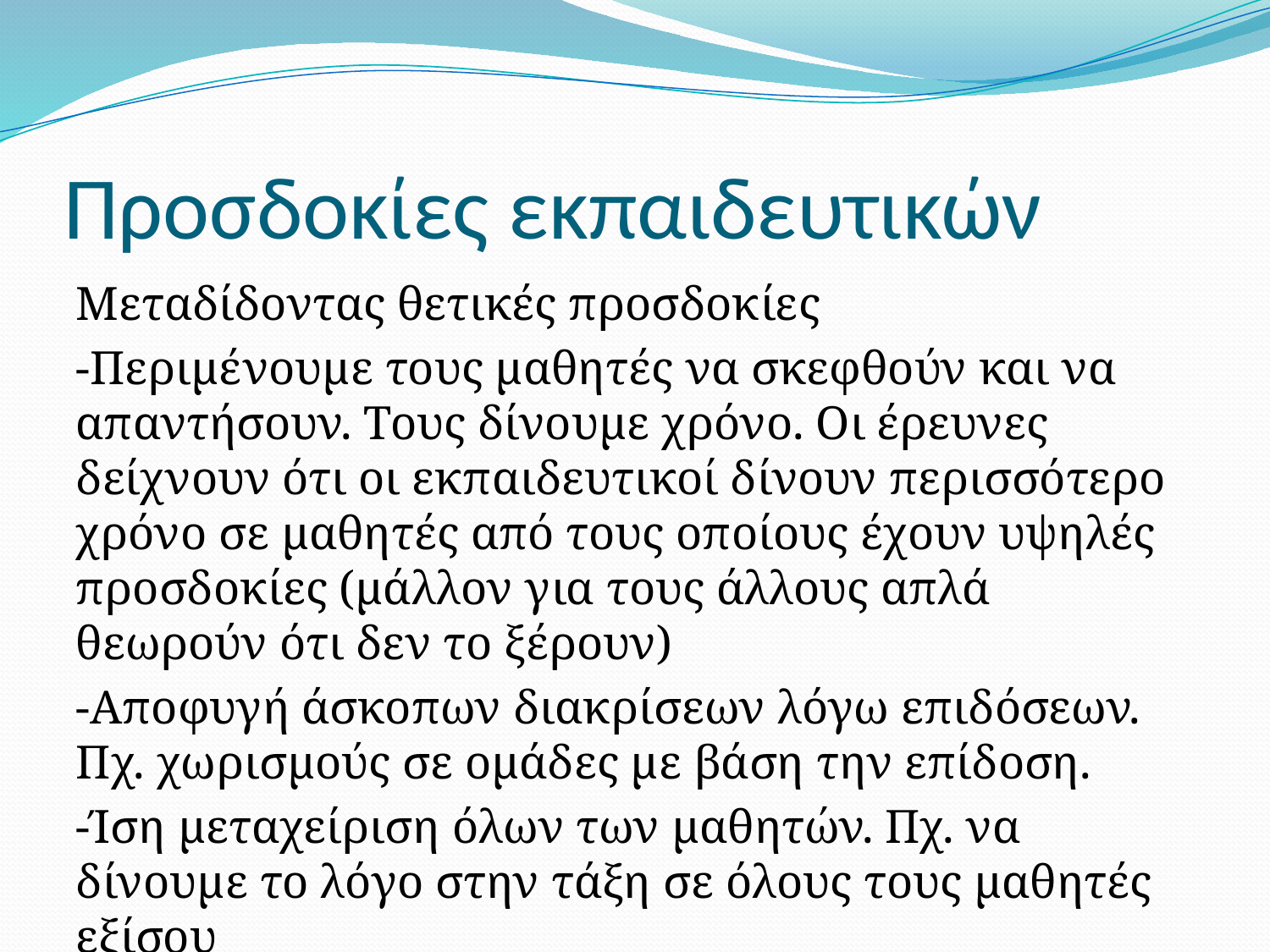

# Προσδοκίες εκπαιδευτικών
Μεταδίδοντας θετικές προσδοκίες
-Περιμένουμε τους μαθητές να σκεφθούν και να απαντήσουν. Τους δίνουμε χρόνο. Οι έρευνες δείχνουν ότι οι εκπαιδευτικοί δίνουν περισσότερο χρόνο σε μαθητές από τους οποίους έχουν υψηλές προσδοκίες (μάλλον για τους άλλους απλά θεωρούν ότι δεν το ξέρουν)
-Αποφυγή άσκοπων διακρίσεων λόγω επιδόσεων. Πχ. χωρισμούς σε ομάδες με βάση την επίδοση.
-Ίση μεταχείριση όλων των μαθητών. Πχ. να δίνουμε το λόγο στην τάξη σε όλους τους μαθητές εξίσου